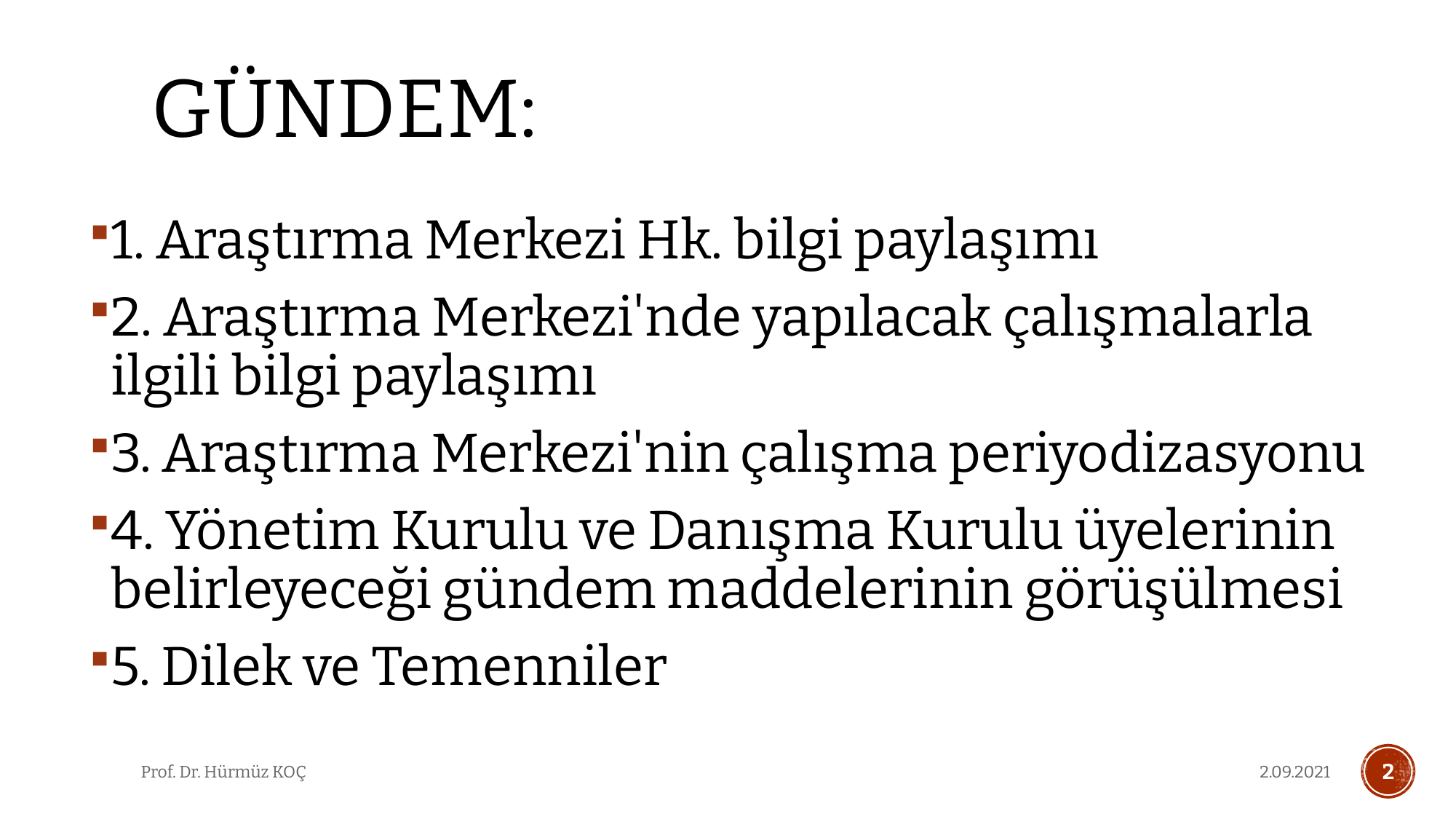

# Gündem:
1. Araştırma Merkezi Hk. bilgi paylaşımı
2. Araştırma Merkezi'nde yapılacak çalışmalarla ilgili bilgi paylaşımı
3. Araştırma Merkezi'nin çalışma periyodizasyonu
4. Yönetim Kurulu ve Danışma Kurulu üyelerinin belirleyeceği gündem maddelerinin görüşülmesi
5. Dilek ve Temenniler
Prof. Dr. Hürmüz KOÇ
2.09.2021
2